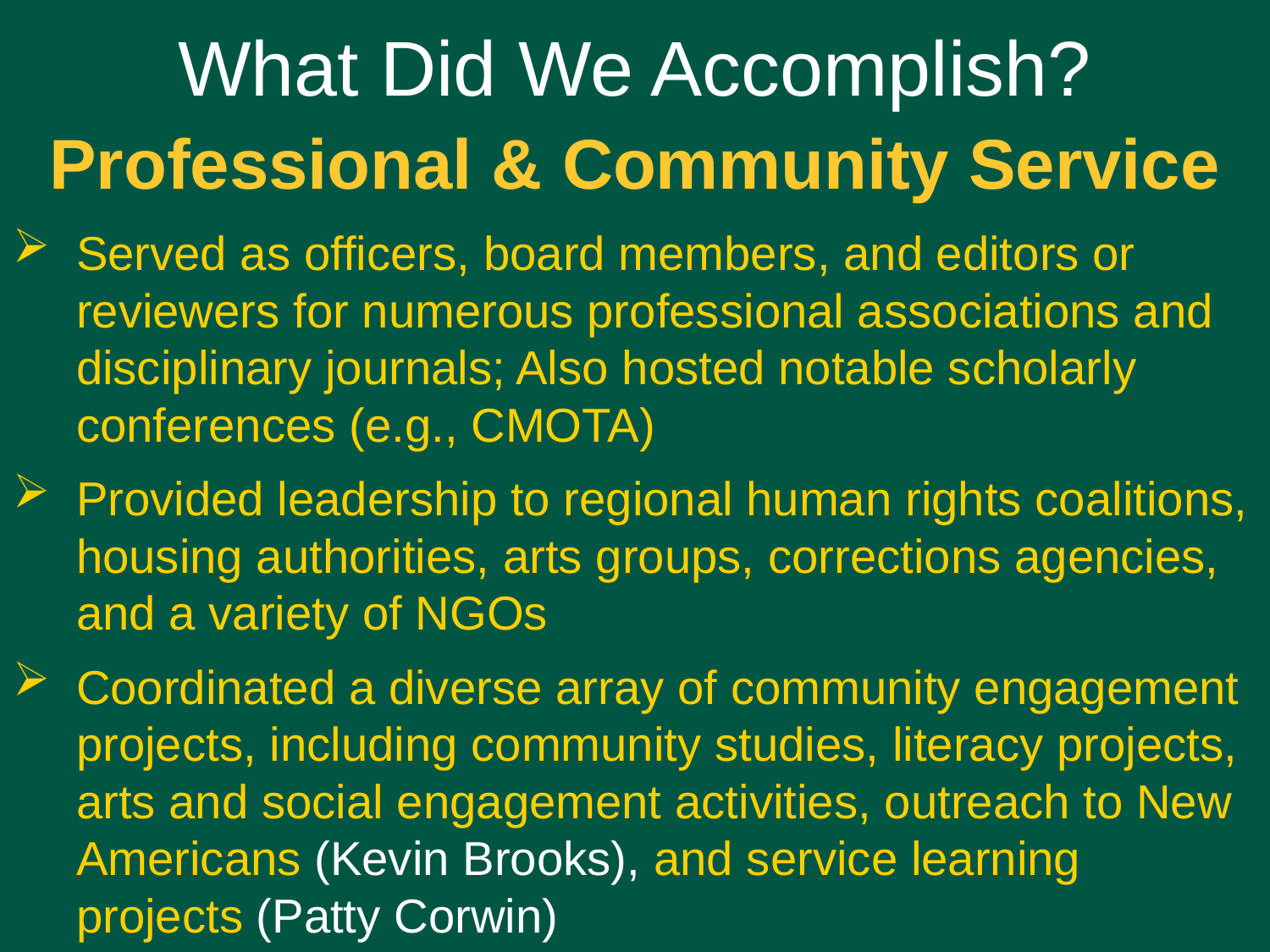

# What Did We Accomplish?
Professional & Community Service

Served as officers, board members, and editors or reviewers for numerous professional associations and disciplinary journals; Also hosted notable scholarly conferences (e.g., CMOTA)

Provided leadership to regional human rights coalitions, housing authorities, arts groups, corrections agencies, and a variety of NGOs

Coordinated a diverse array of community engagement projects, including community studies, literacy projects, arts and social engagement activities, outreach to New Americans (Kevin Brooks), and service learning projects (Patty Corwin)